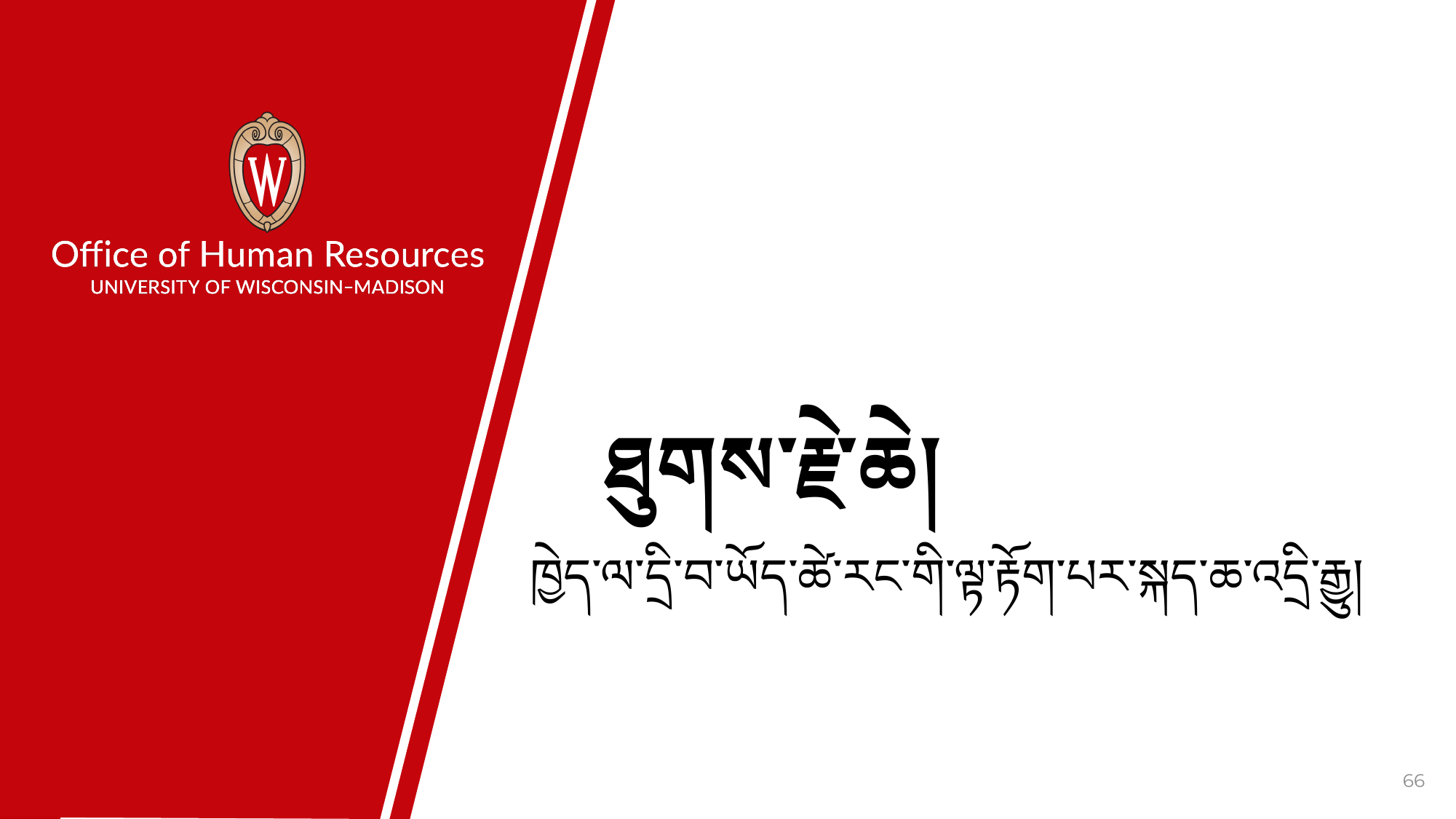

# ཐུགས་རྗེ་ཆེ།
ཁྱེད་ལ་དྲི་བ་ཡོད་ཚེ་རང་གི་ལྟ་རྟོག་པར་སྐད་ཆ་འདྲི་རྒྱུ།

66